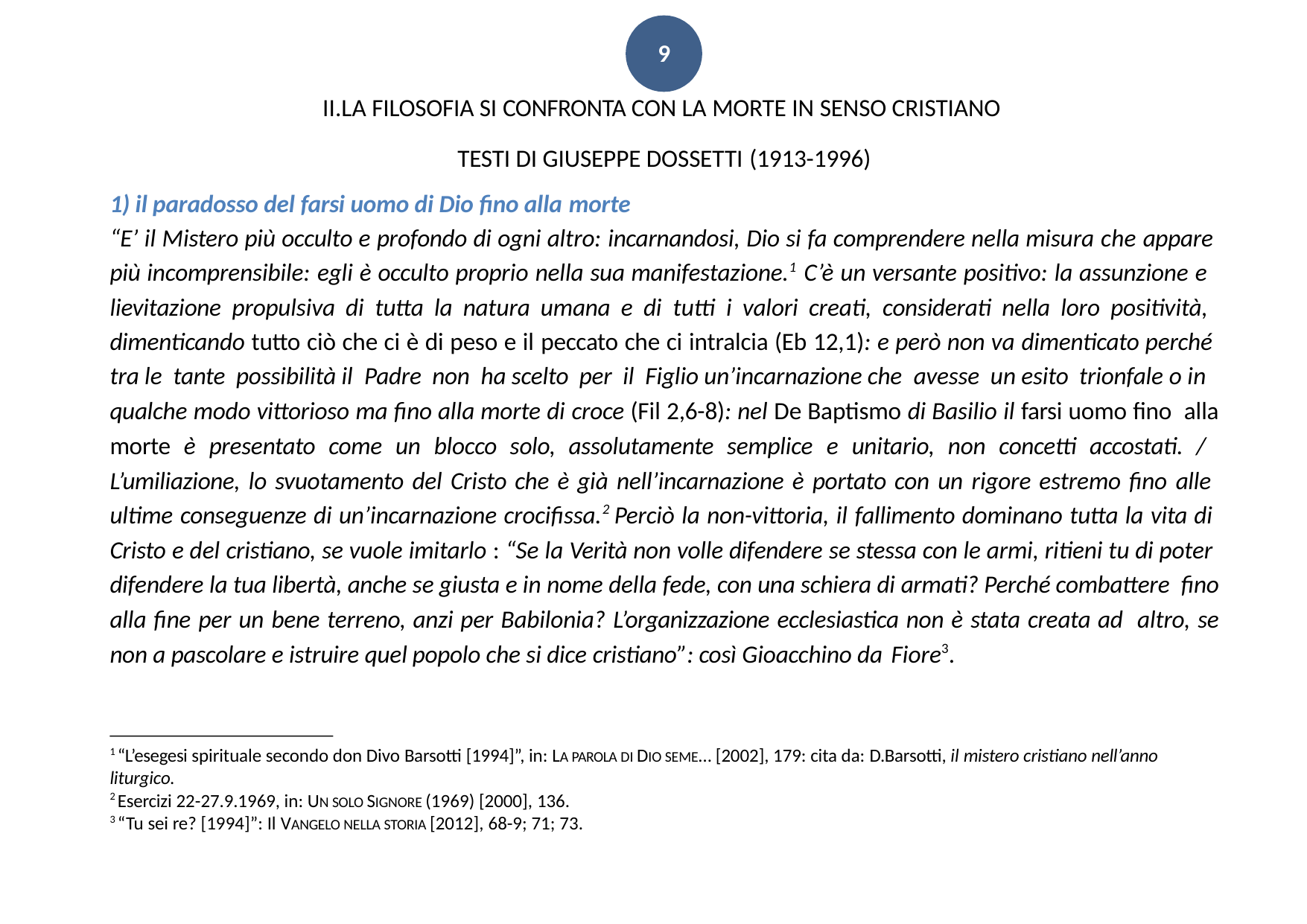

9
II.LA FILOSOFIA SI CONFRONTA CON LA MORTE IN SENSO CRISTIANO  TESTI DI GIUSEPPE DOSSETTI (1913-1996)
1) il paradosso del farsi uomo di Dio fino alla morte
“E’ il Mistero più occulto e profondo di ogni altro: incarnandosi, Dio si fa comprendere nella misura che appare  più incomprensibile: egli è occulto proprio nella sua manifestazione.1 C’è un versante positivo: la assunzione e
lievitazione propulsiva di tutta la natura umana e di tutti i valori creati, considerati nella loro positività,  dimenticando tutto ciò che ci è di peso e il peccato che ci intralcia (Eb 12,1): e però non va dimenticato perché  tra le  tante  possibilità il  Padre  non  ha scelto  per  il  Figlio un’incarnazione che  avesse  un esito  trionfale o in
qualche modo vittorioso ma fino alla morte di croce (Fil 2,6-8): nel De Baptismo di Basilio il farsi uomo fino  alla morte è presentato come un blocco solo, assolutamente semplice e unitario, non concetti accostati. /  L’umiliazione, lo svuotamento del Cristo che è già nell’incarnazione è portato con un rigore estremo fino alle  ultime conseguenze di un’incarnazione crocifissa.2 Perciò la non-vittoria, il fallimento dominano tutta la vita di  Cristo e del cristiano, se vuole imitarlo : “Se la Verità non volle difendere se stessa con le armi, ritieni tu di poter  difendere la tua libertà, anche se giusta e in nome della fede, con una schiera di armati? Perché combattere  fino alla fine per un bene terreno, anzi per Babilonia? L’organizzazione ecclesiastica non è stata creata ad  altro, se non a pascolare e istruire quel popolo che si dice cristiano”: così Gioacchino da Fiore3.

1 “L’esegesi spirituale secondo don Divo Barsotti [1994]”, in: LA PAROLA DI DIO SEME… [2002], 179: cita da: D.Barsotti, il mistero cristiano nell’anno  liturgico.
2 Esercizi 22-27.9.1969, in: UN SOLO SIGNORE (1969) [2000], 136.
3 “Tu sei re? [1994]”: Il VANGELO NELLA STORIA [2012], 68-9; 71; 73.